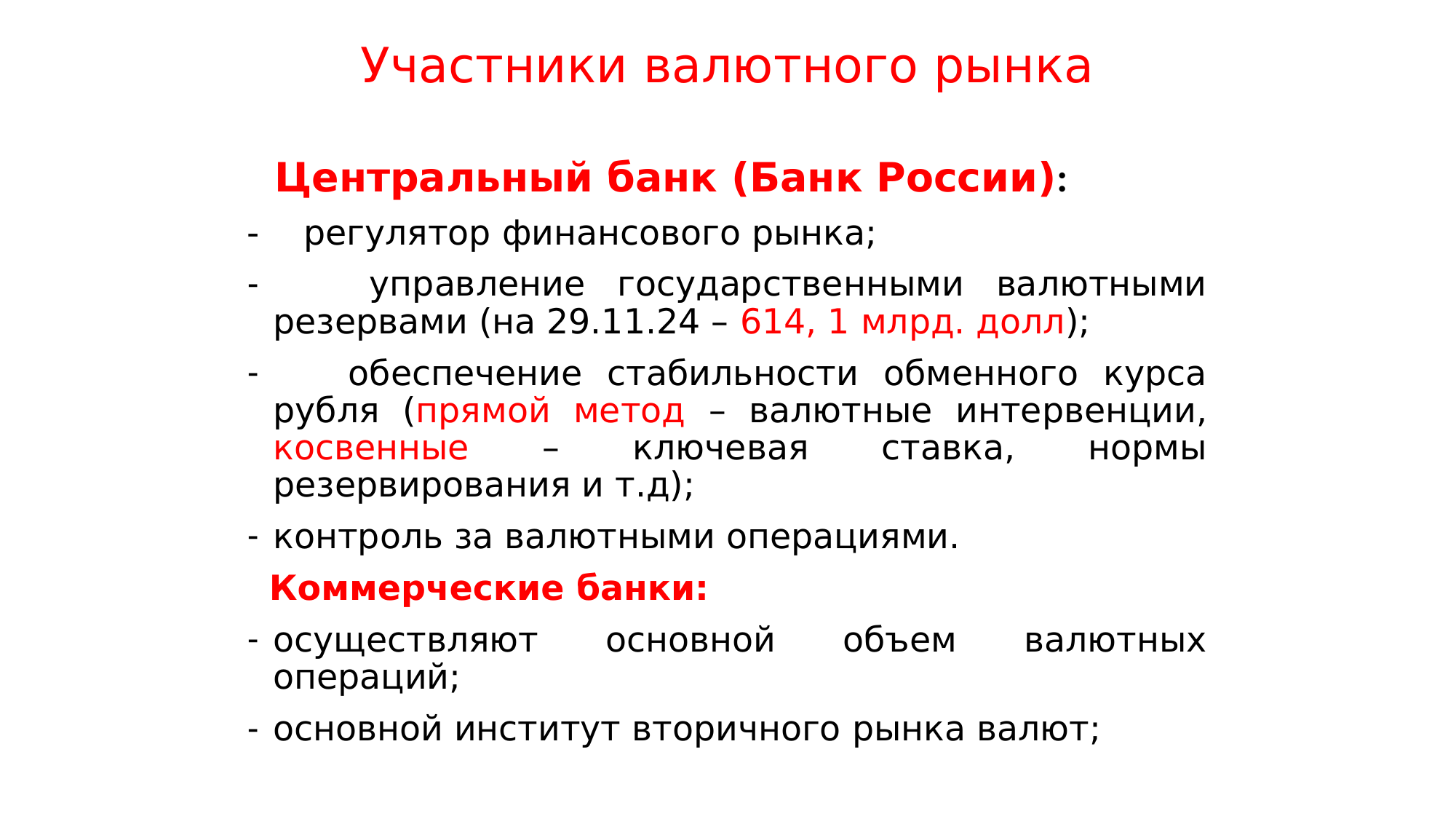

# Участники валютного рынка
   Центральный банк (Банк России):
-    регулятор финансового рынка;
   управление государственными валютными резервами (на 29.11.24 – 614, 1 млрд. долл);
   обеспечение стабильности обменного курса рубля (прямой метод – валютные интервенции, косвенные – ключевая ставка, нормы резервирования и т.д);
контроль за валютными операциями.
  Коммерческие банки:
осуществляют основной объем валютных операций;
основной институт вторичного рынка валют;